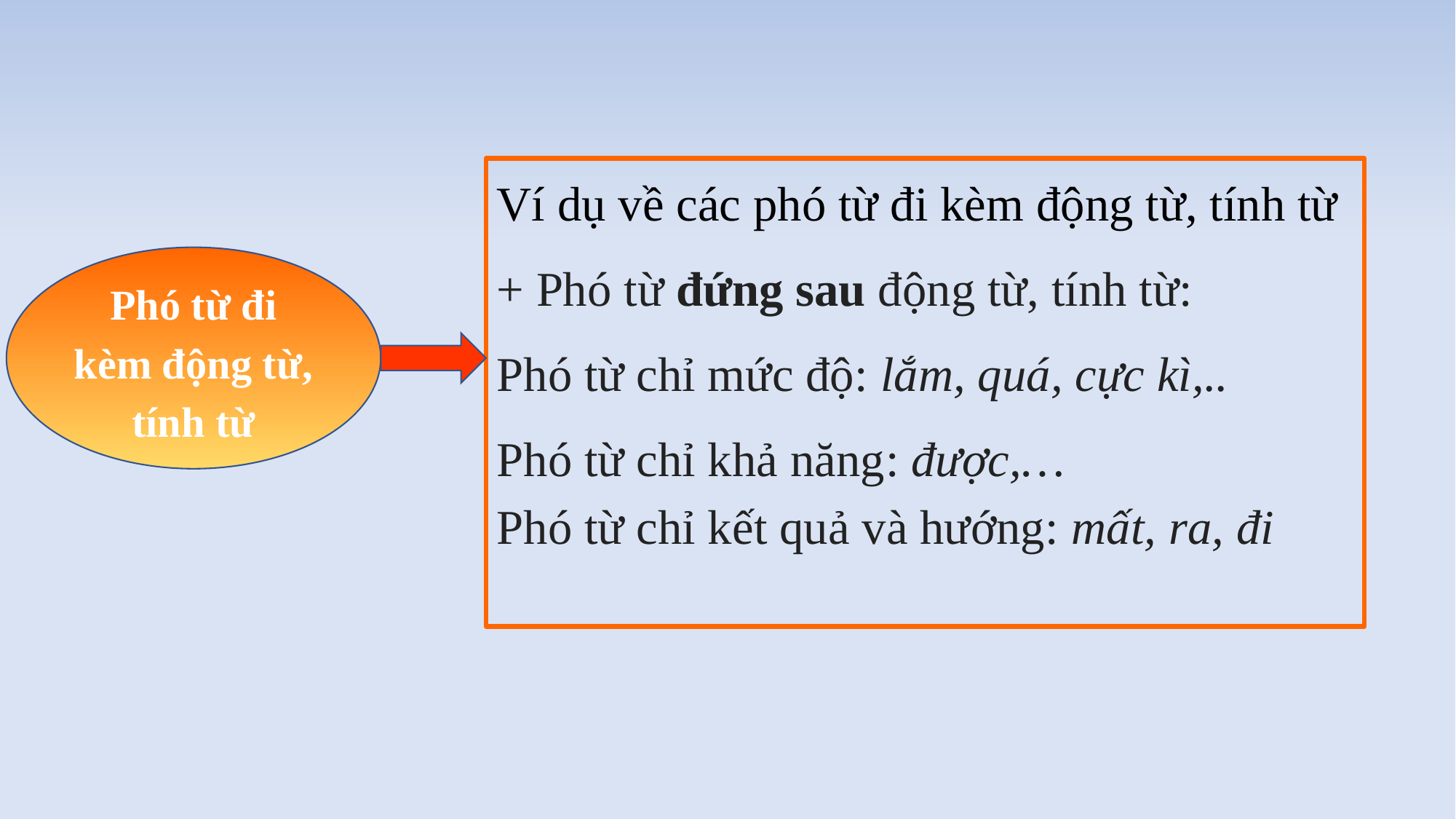

Ví dụ về các phó từ đi kèm động từ, tính từ
+ Phó từ đứng sau động từ, tính từ:
Phó từ chỉ mức độ: lắm, quá, cực kì,..
Phó từ chỉ khả năng: được,…
Phó từ chỉ kết quả và hướng: mất, ra, đi

Phó từ đi kèm động từ, tính từ